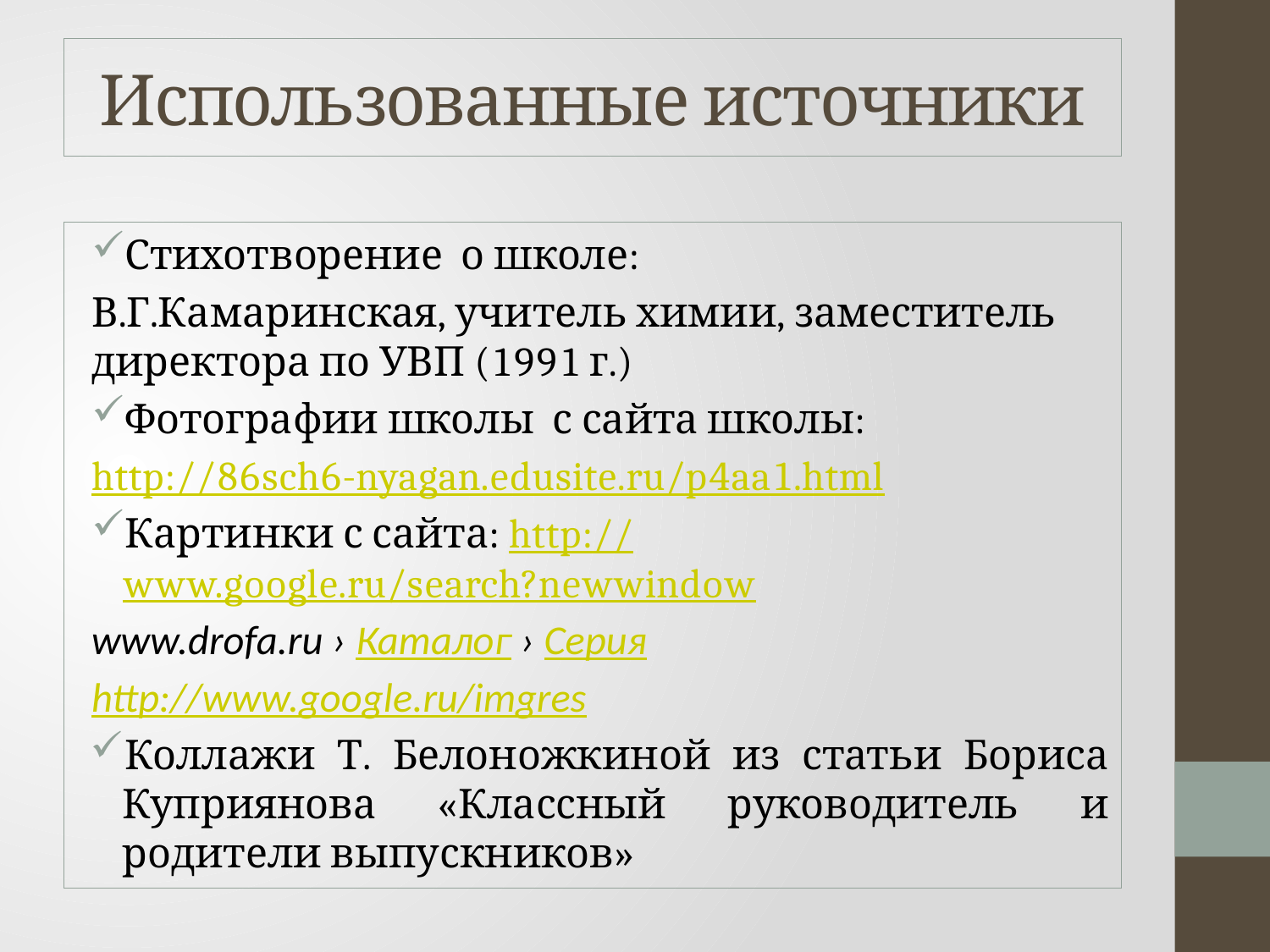

# Использованные источники
Стихотворение  о школе:
В.Г.Камаринская, учитель химии, заместитель директора по УВП (1991 г.)
Фотографии школы  с сайта школы:
http://86sch6-nyagan.edusite.ru/p4aa1.html
Картинки с сайта: http://www.google.ru/search?newwindow
www.drofa.ru › Каталог › Серия
http://www.google.ru/imgres
Коллажи Т. Белоножкиной из статьи Бориса Куприянова «Классный руководитель и родители выпускников»